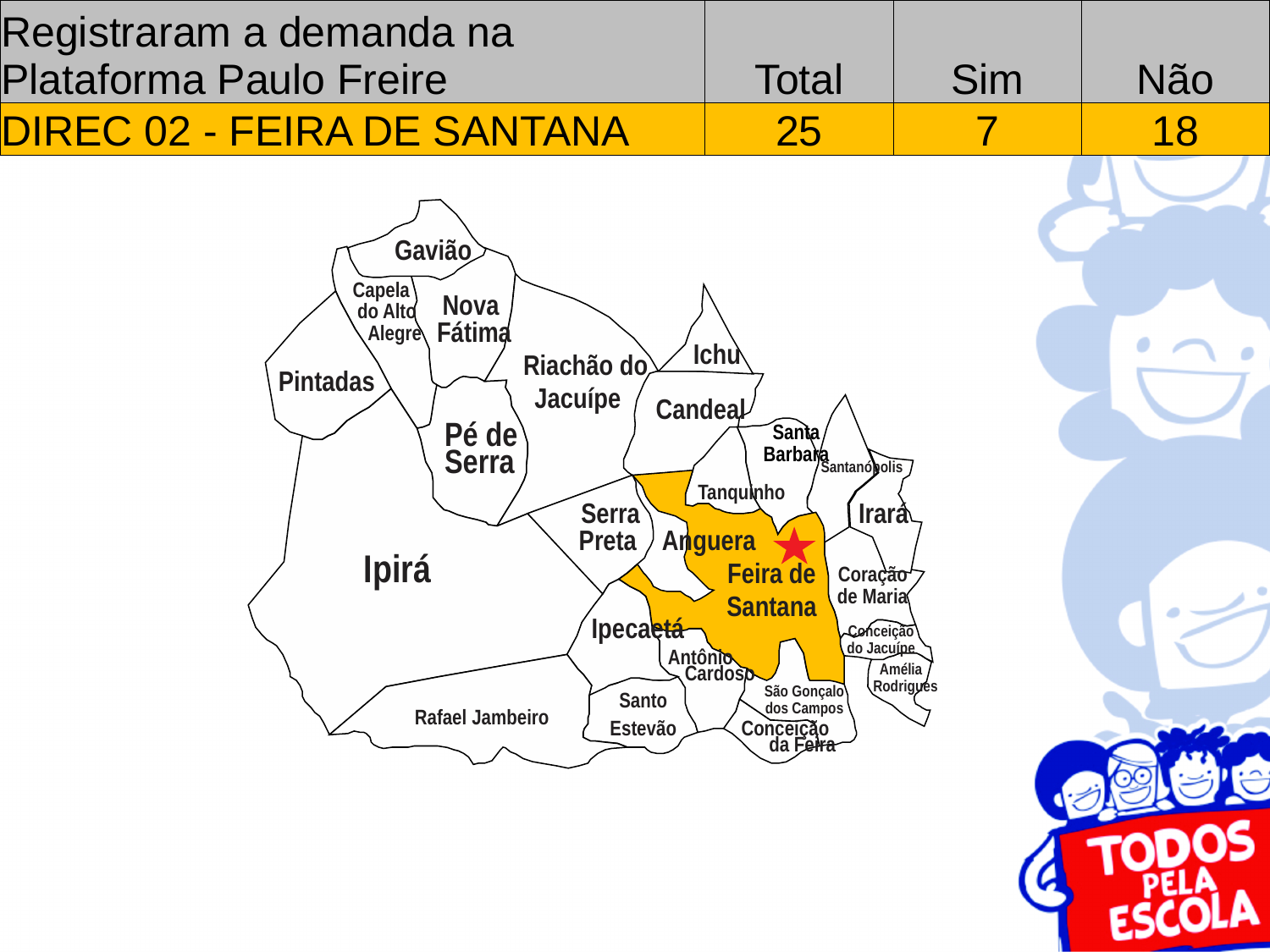

| Registraram a demanda na Plataforma Paulo Freire | Total | Sim | Não |
| --- | --- | --- | --- |
| DIREC 02 - FEIRA DE SANTANA | 25 | 7 | 18 |

Gavião

Capela

Nova

do Alto
Fátima
Alegre
Ichu
Riachão do
Pintadas

Jacuípe

Candeal

Pé de

Santa

Serra
Barbara

Santanópolis

Tanquinho
Serra
Irará
Preta
Anguera

Ipirá
Feira de
Coração

de Maria
Santana
Ipecaetá

Conceição

do Jacuípe

Antônio

  Amélia
Cardoso
Rodrigues

São Gonçalo
Santo
dos Campos

Rafael Jambeiro
Estevão
Conceição
      da Feira